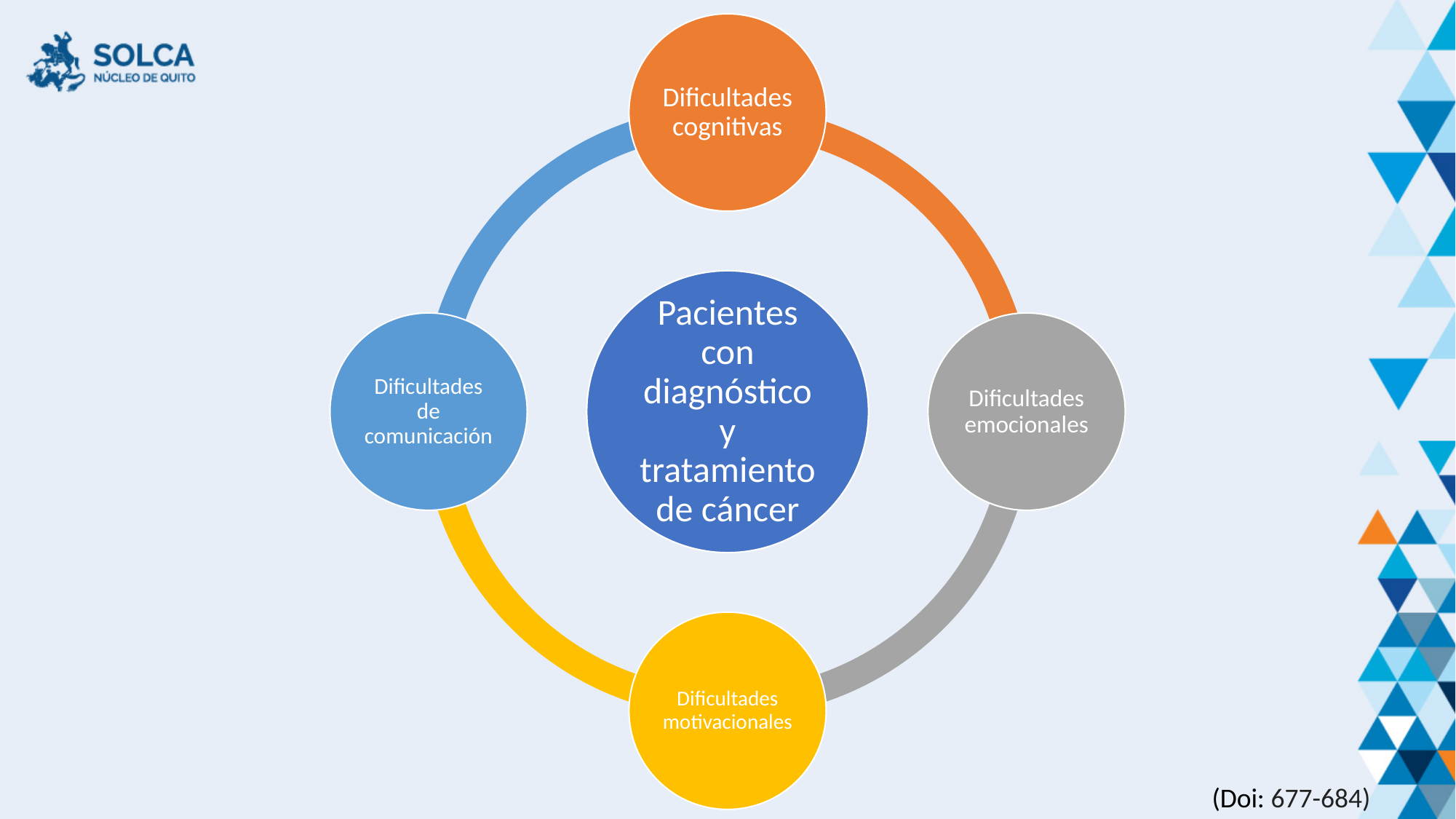

Pacientes con diagnóstico y tratamiento de cáncer
Dificultades cognitivas
Dificultades emocionales
Dificultades motivacionales
Dificultades de comunicación

(Doi: 677-684)